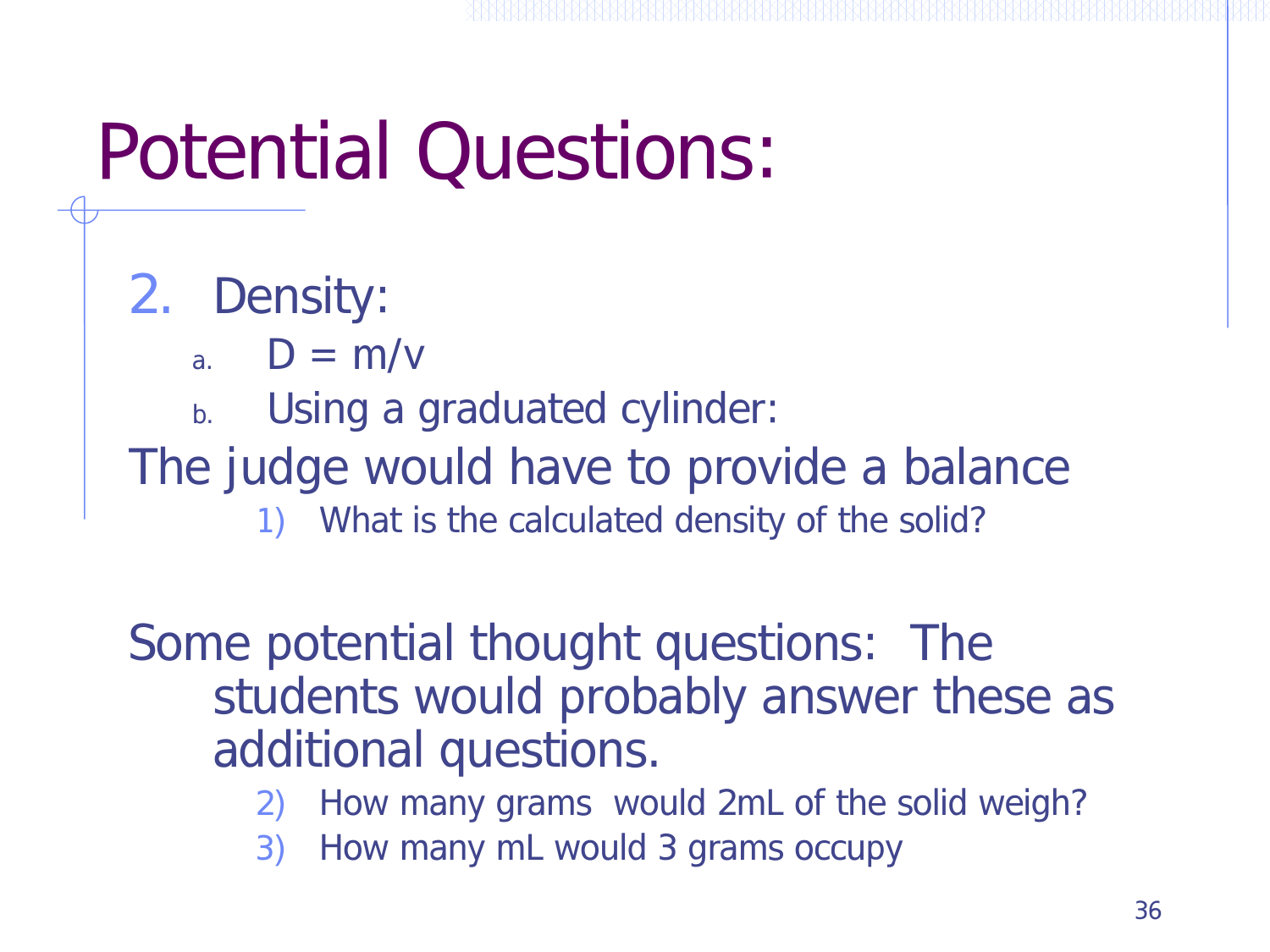

# Potential Questions:
Density:
D = m/v
Using a graduated cylinder:
The judge would have to provide a balance
What is the calculated density of the solid?

Some potential thought questions:  The students would probably answer these as additional questions.
How many grams  would 2mL of the solid weigh?
How many mL would 3 grams occupy

36